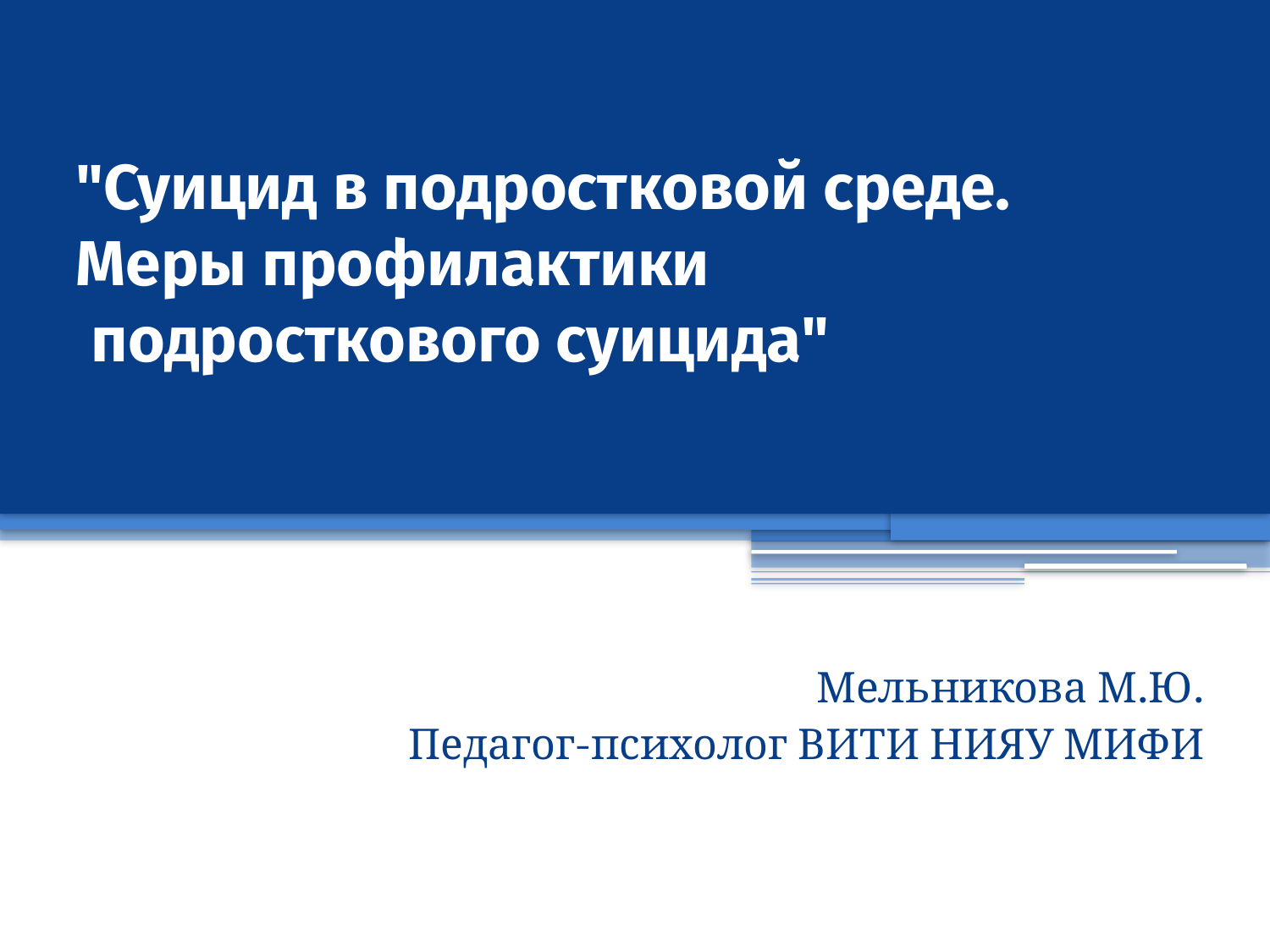

# "Суицид в подростковой среде. Меры профилактики подросткового суицида"
Мельникова М.Ю.
Педагог-психолог ВИТИ НИЯУ МИФИ